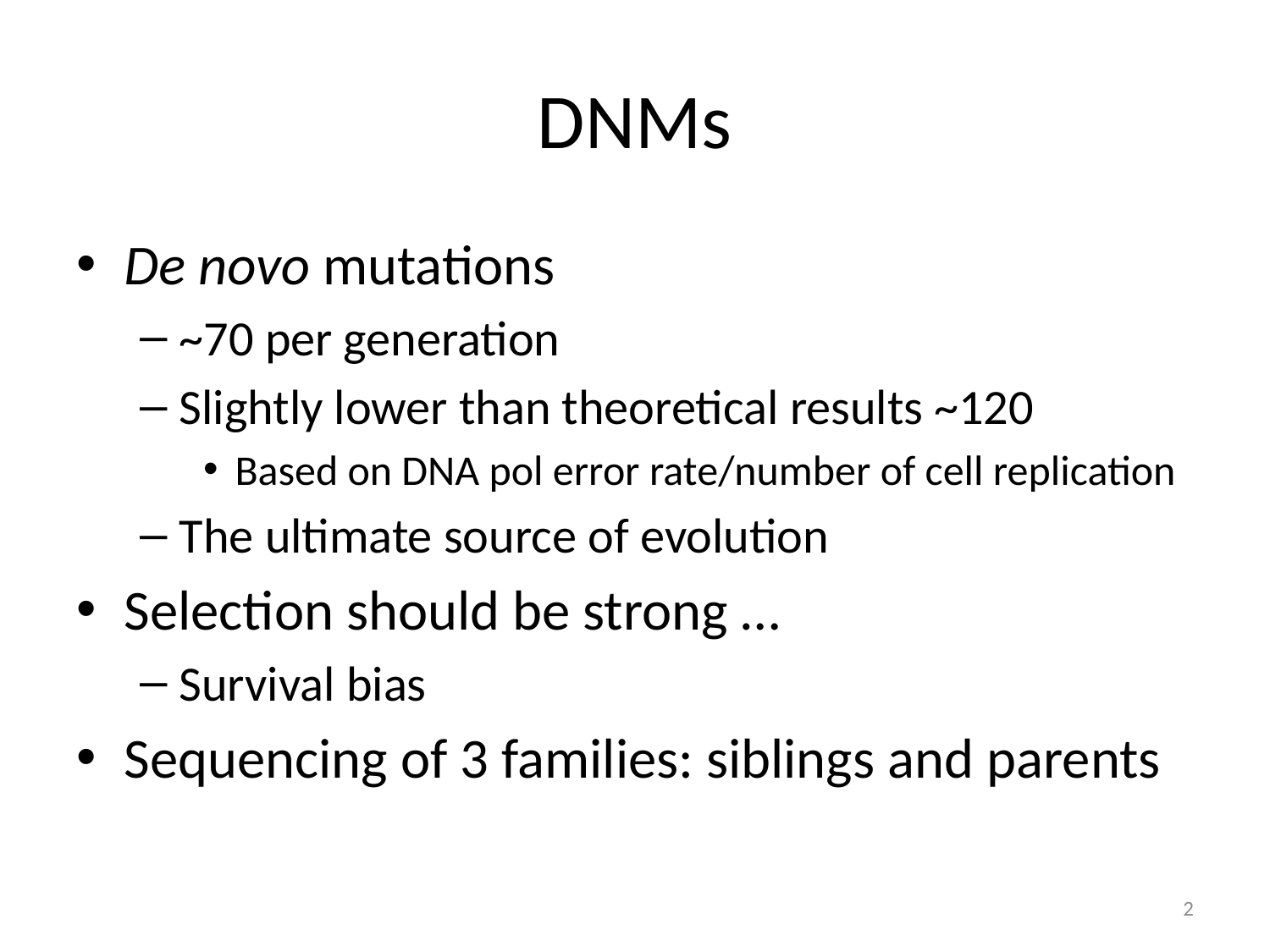

# DNMs
De novo mutations
~70 per generation
Slightly lower than theoretical results ~120
Based on DNA pol error rate/number of cell replication
The ultimate source of evolution
Selection should be strong …
Survival bias
Sequencing of 3 families: siblings and parents

2